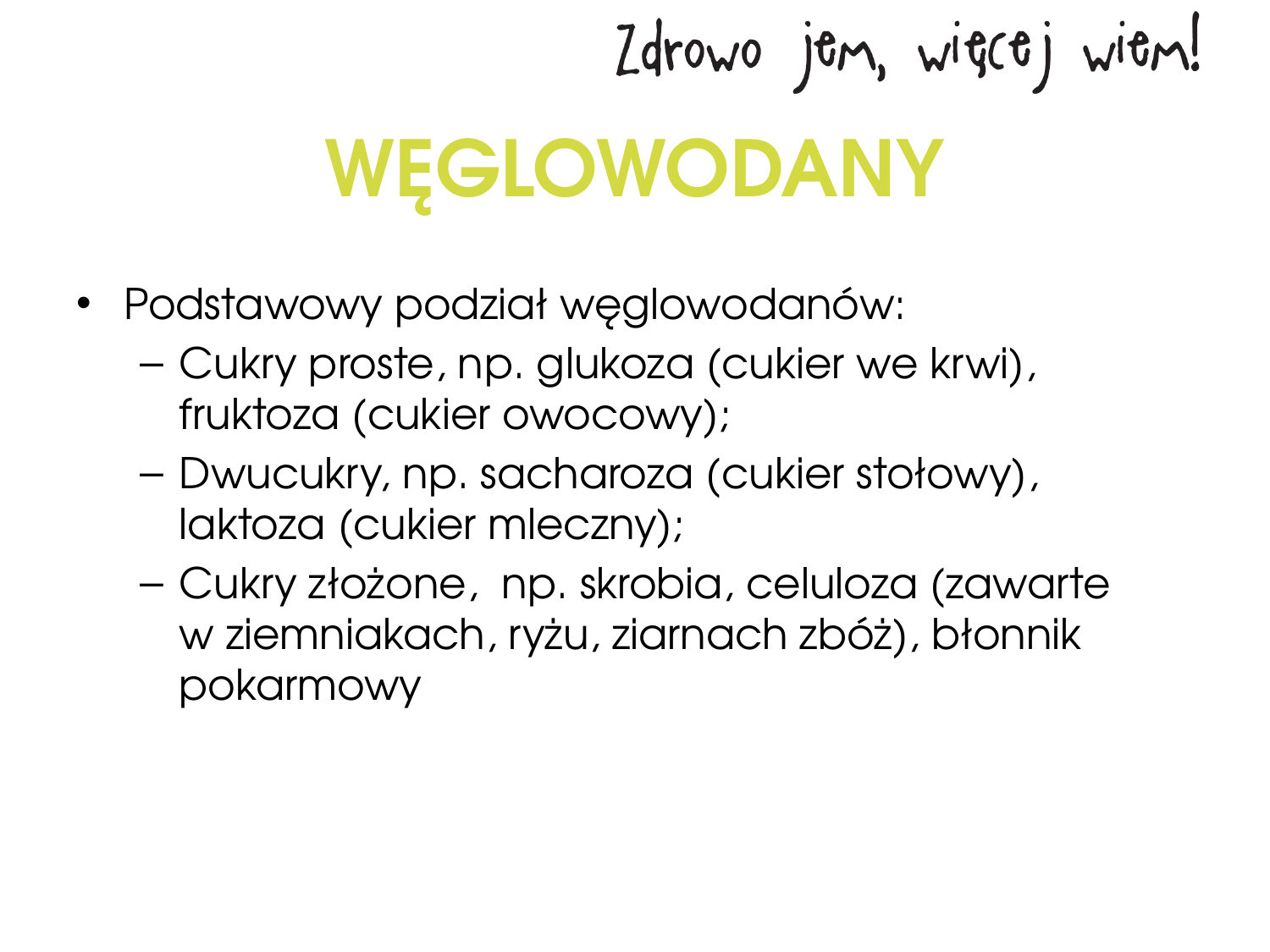

# WĘGLOWODANY
Podstawowy podział węglowodanów:
Cukry proste, np. glukoza (cukier we krwi), fruktoza (cukier owocowy);
Dwucukry, np. sacharoza (cukier stołowy), laktoza (cukier mleczny);
Cukry złożone,  np. skrobia, celuloza (zawarte
w ziemniakach, ryżu, ziarnach zbóż), błonnik pokarmowy